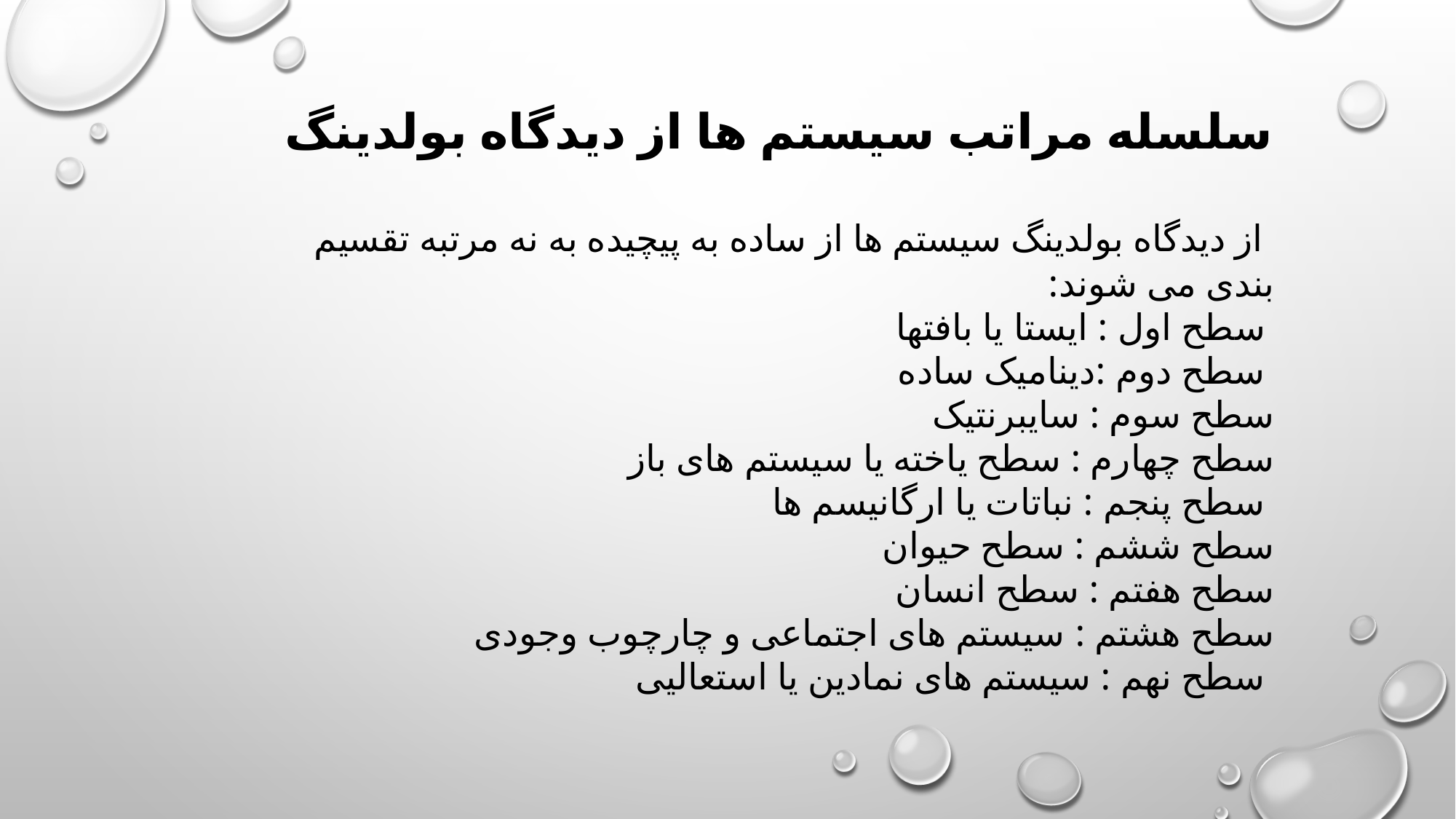

سلسله مراتب سیستم ها از دیدگاه بولدینگ

 از دیدگاه بولدینگ سیستم ها از ساده به پیچیده به نه مرتبه تقسیم بندی می شوند:
 سطح اول : ایستا یا بافتها
 سطح دوم :دینامیک ساده
سطح سوم : سایبرنتیک
سطح چهارم : سطح یاخته یا سیستم های باز
 سطح پنجم : نباتات یا ارگانیسم ها
سطح ششم : سطح حیوان
سطح هفتم : سطح انسان
سطح هشتم : سیستم های اجتماعی و چارچوب وجودی
 سطح نهم : سیستم های نمادین یا استعالیی